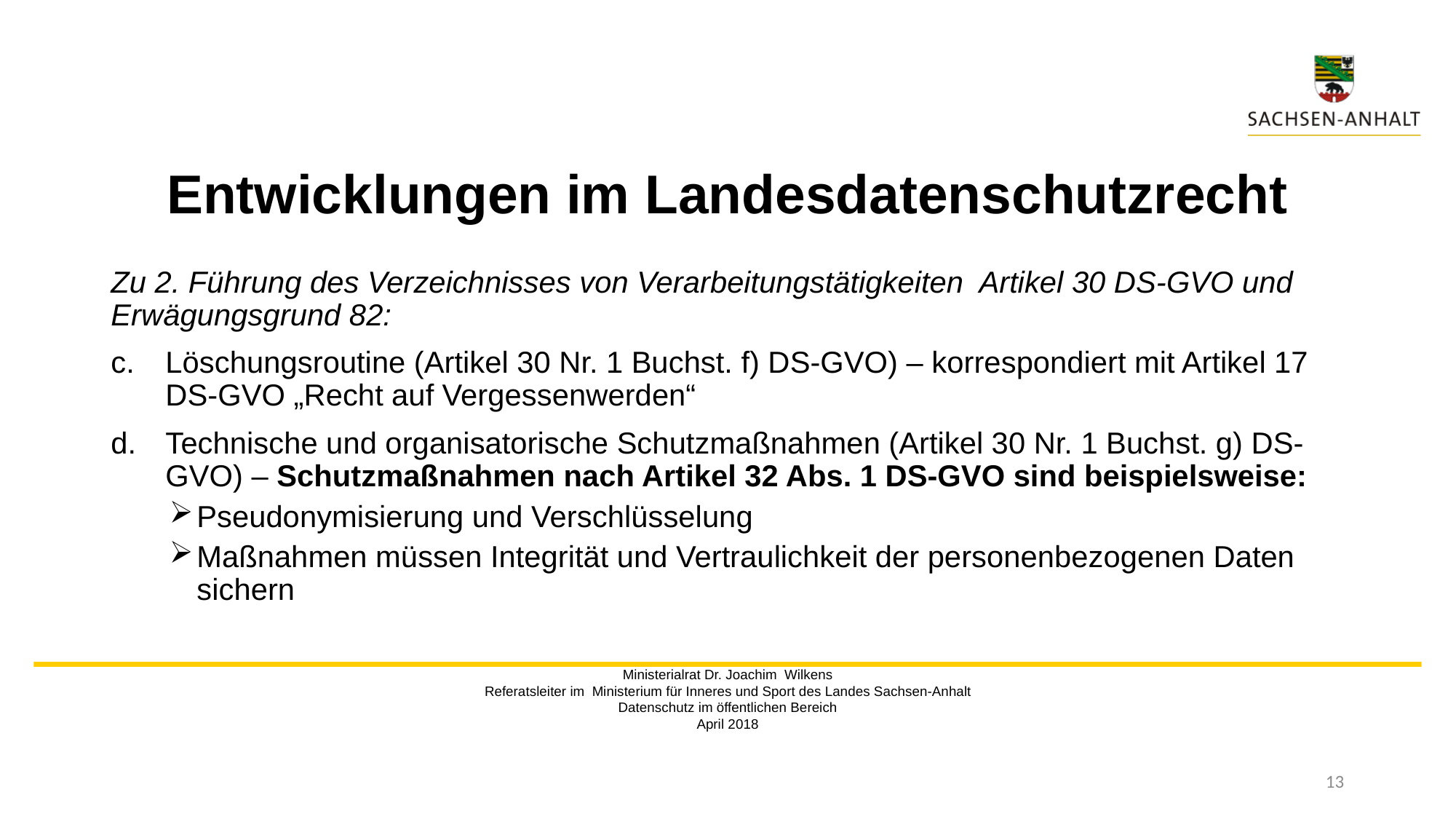

# Entwicklungen im Landesdatenschutzrecht
Zu 2. Führung des Verzeichnisses von Verarbeitungstätigkeiten  Artikel 30 DS-GVO und Erwägungsgrund 82:
Löschungsroutine (Artikel 30 Nr. 1 Buchst. f) DS-GVO) – korrespondiert mit Artikel 17 DS-GVO „Recht auf Vergessenwerden“
Technische und organisatorische Schutzmaßnahmen (Artikel 30 Nr. 1 Buchst. g) DS-GVO) – Schutzmaßnahmen nach Artikel 32 Abs. 1 DS-GVO sind beispielsweise:
Pseudonymisierung und Verschlüsselung
Maßnahmen müssen Integrität und Vertraulichkeit der personenbezogenen Daten sichern

Ministerialrat Dr. Joachim  Wilkens
Referatsleiter im  Ministerium für Inneres und Sport des Landes Sachsen-Anhalt
Datenschutz im öffentlichen Bereich
April 2018

13